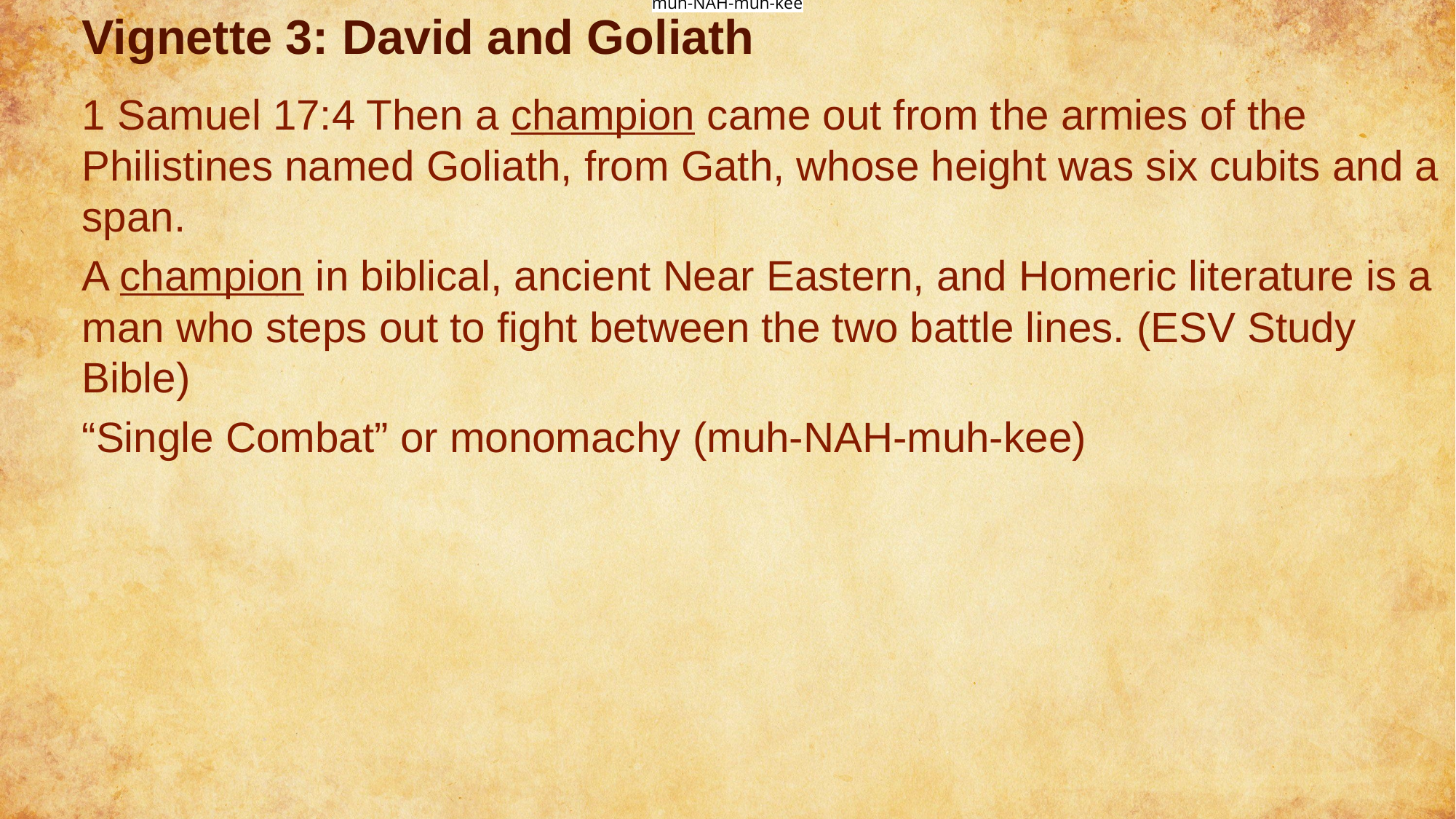

muh-NAH-muh-kee
# Vignette 3: David and Goliath
1 Samuel 17:4 Then a champion came out from the armies of the Philistines named Goliath, from Gath, whose height was six cubits and a span.
A champion in biblical, ancient Near Eastern, and Homeric literature is a man who steps out to fight between the two battle lines. (ESV Study Bible)
“Single Combat” or monomachy (muh-NAH-muh-kee)